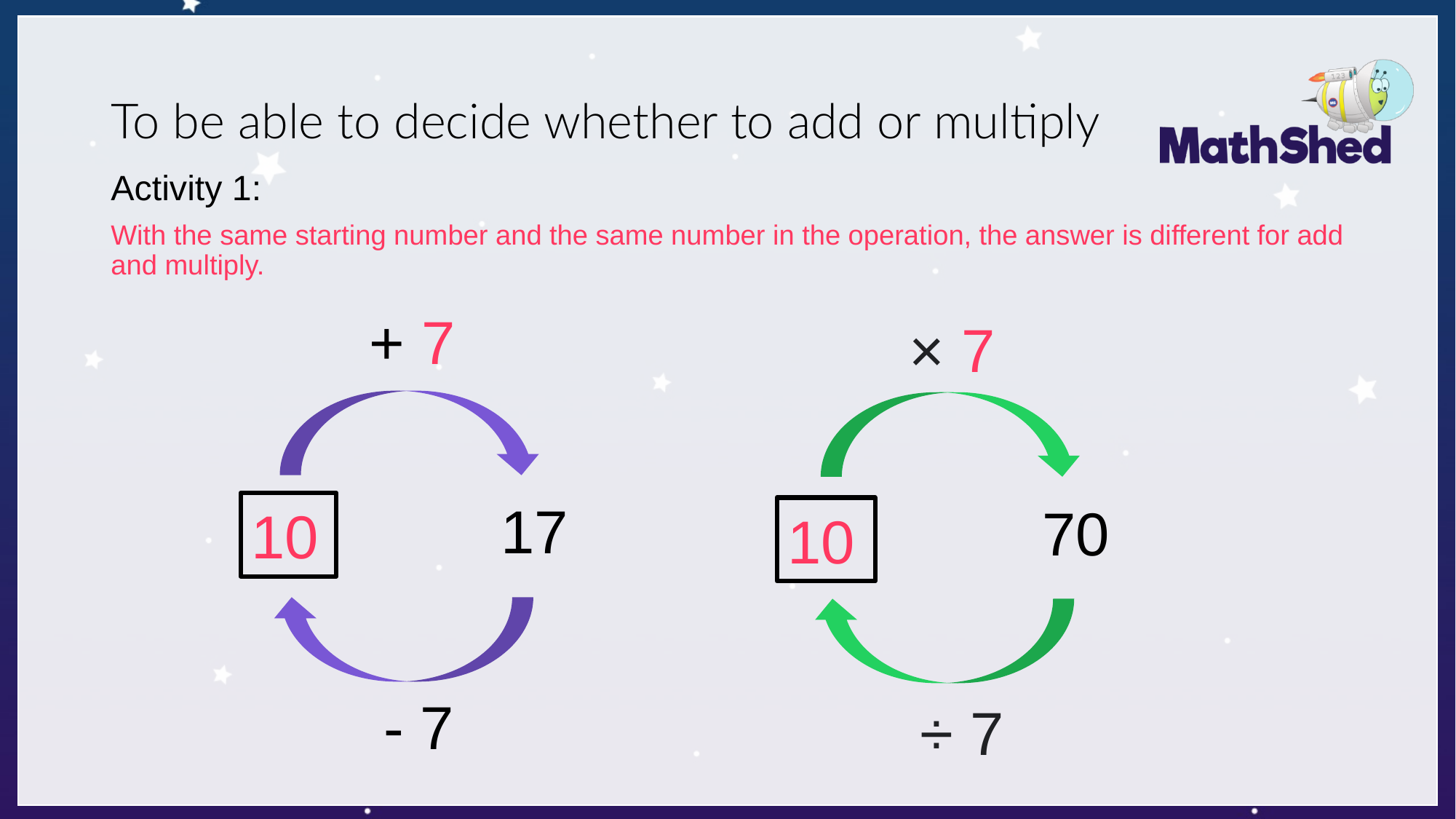

# To be able to decide whether to add or multiply
Activity 1:
With the same starting number and the same number in the operation, the answer is different for add and multiply.

+ 7
× 7

70

÷ 7

17

- 7
10
10